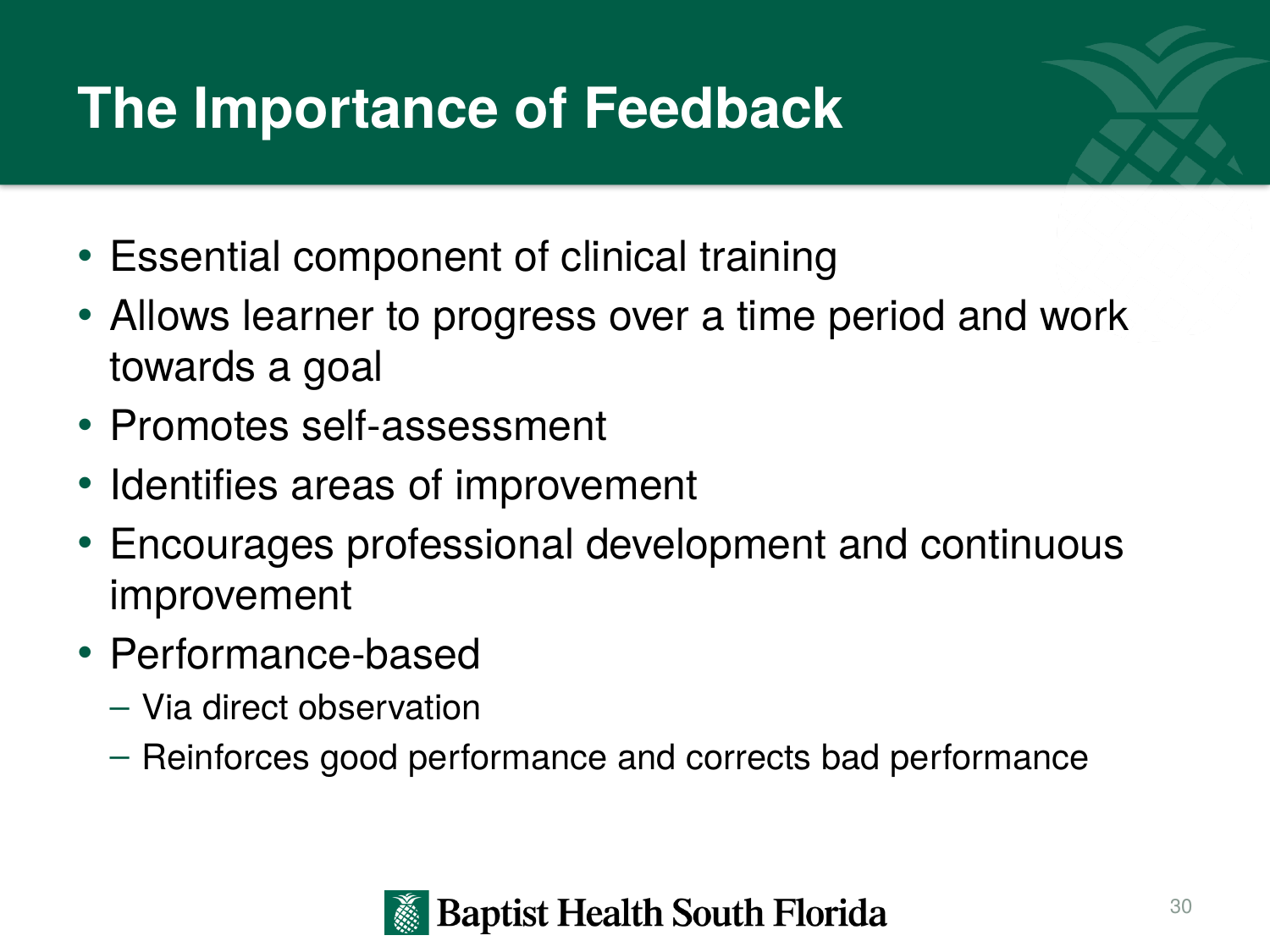

# The Importance of Feedback
Essential component of clinical training
Allows learner to progress over a time period and work towards a goal
Promotes self-assessment
Identifies areas of improvement
Encourages professional development and continuous improvement
Performance-based
Via direct observation
Reinforces good performance and corrects bad performance
30